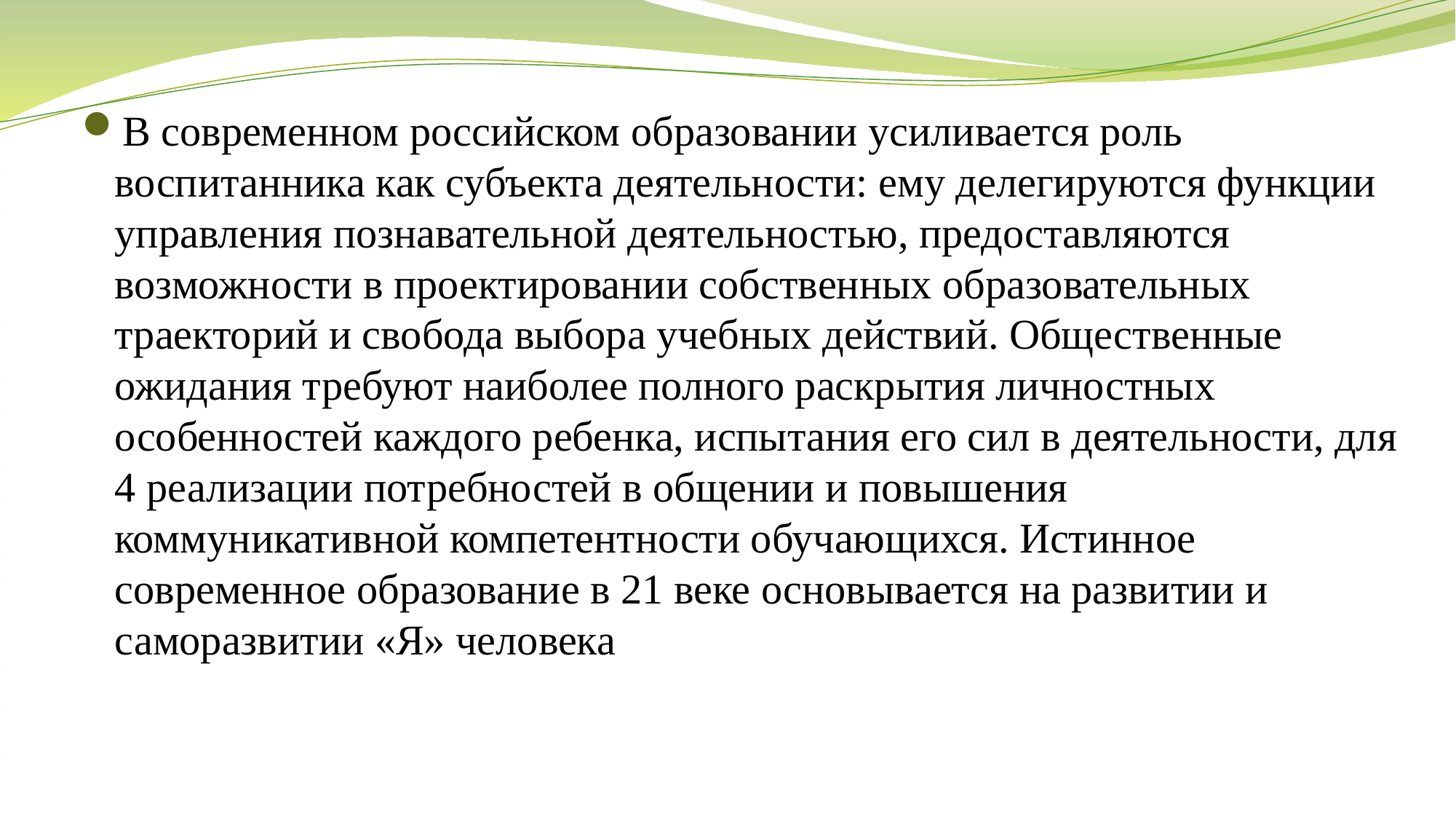

В современном российском образовании усиливается роль воспитанника как субъекта деятельности: ему делегируются функции управления познавательной деятельностью, предоставляются возможности в проектировании собственных образовательных траекторий и свобода выбора учебных действий. Общественные ожидания требуют наиболее полного раскрытия личностных особенностей каждого ребенка, испытания его сил в деятельности, для 4 реализации потребностей в общении и повышения коммуникативной компетентности обучающихся. Истинное современное образование в 21 веке основывается на развитии и саморазвитии «Я» человека